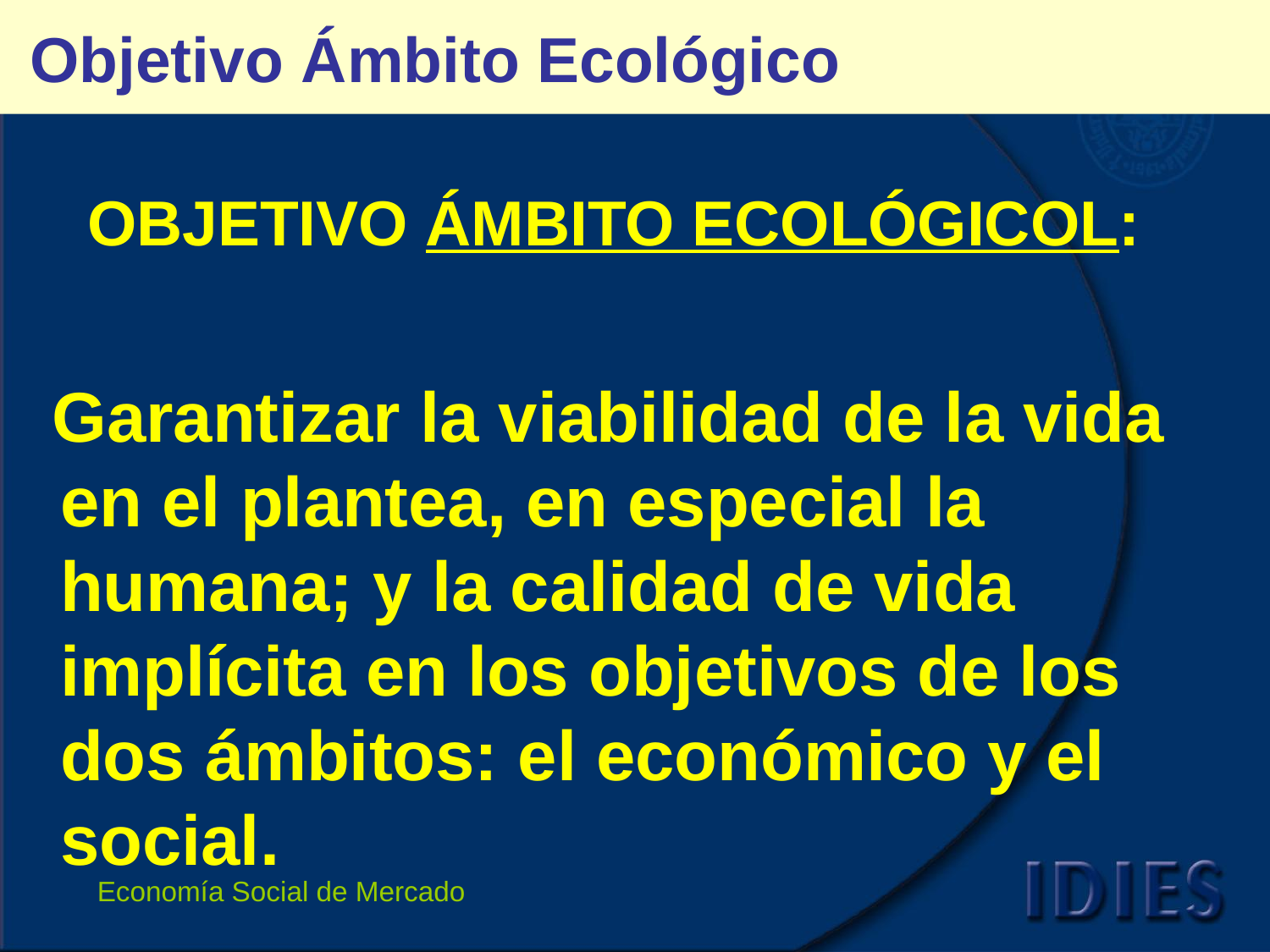

# Objetivo Ámbito Ecológico
OBJETIVO ÁMBITO ECOLÓGICOL:

  Garantizar la viabilidad de la vida en el plantea, en especial la humana; y la calidad de vida implícita en los objetivos de los dos ámbitos: el económico y el social.